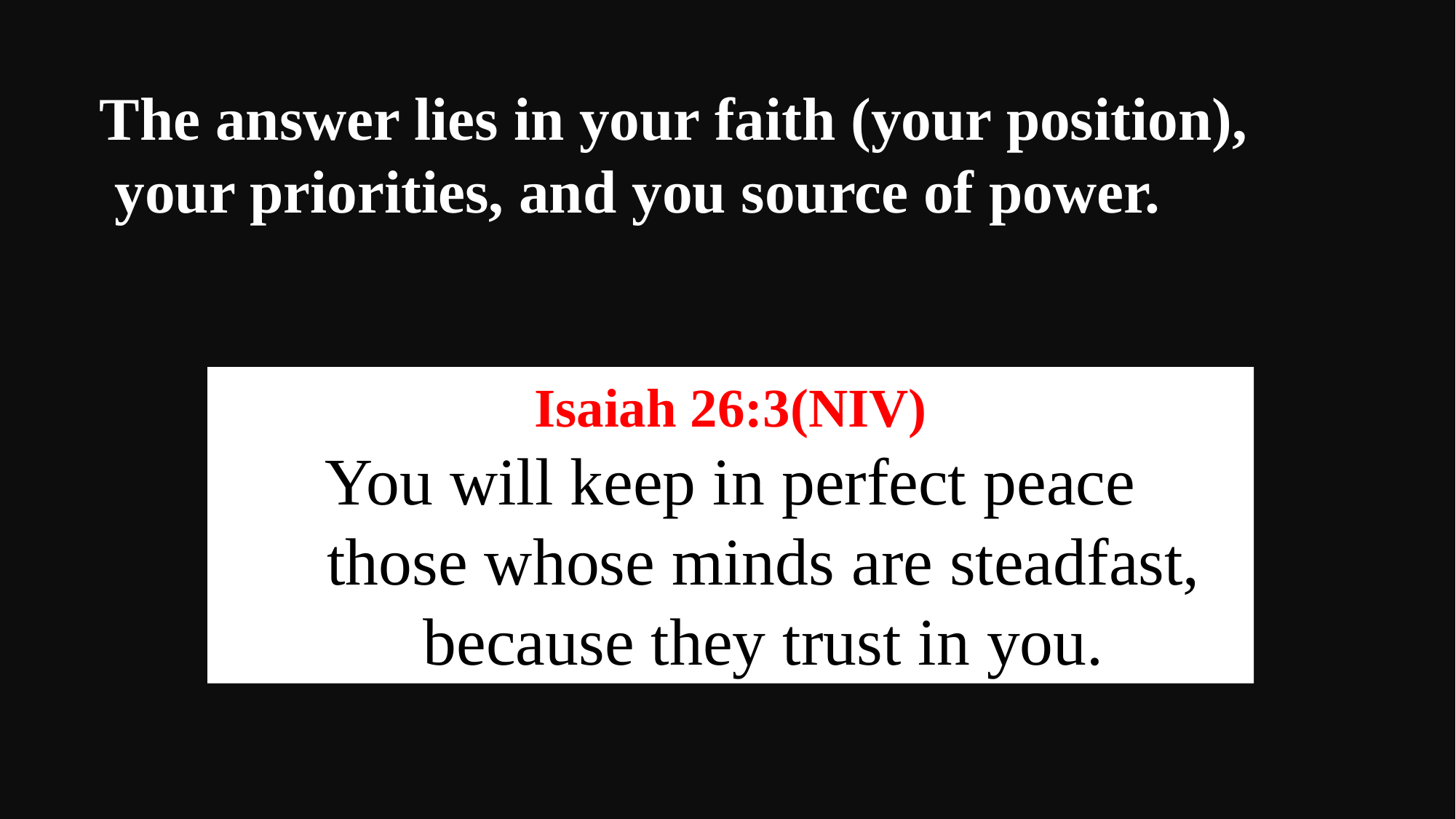

The answer lies in your faith (your position),
 your priorities, and you source of power.
Isaiah 26:3(NIV)
You will keep in perfect peace
    those whose minds are steadfast,
    because they trust in you.